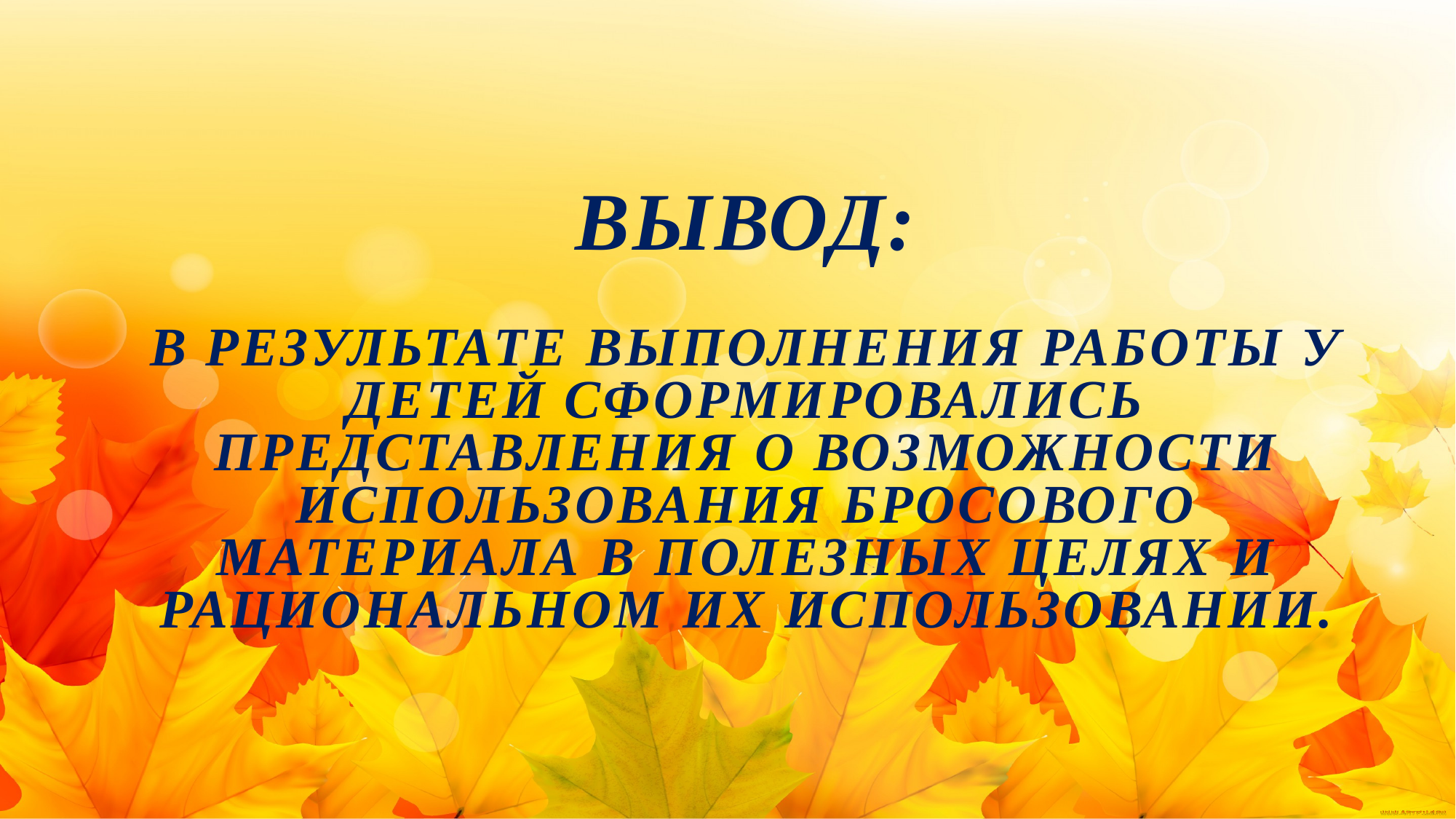

# Вывод: В результате выполнения работы у детей сформировались представления о возможности использования бросового материала в полезных целях и рациональном их использовании.